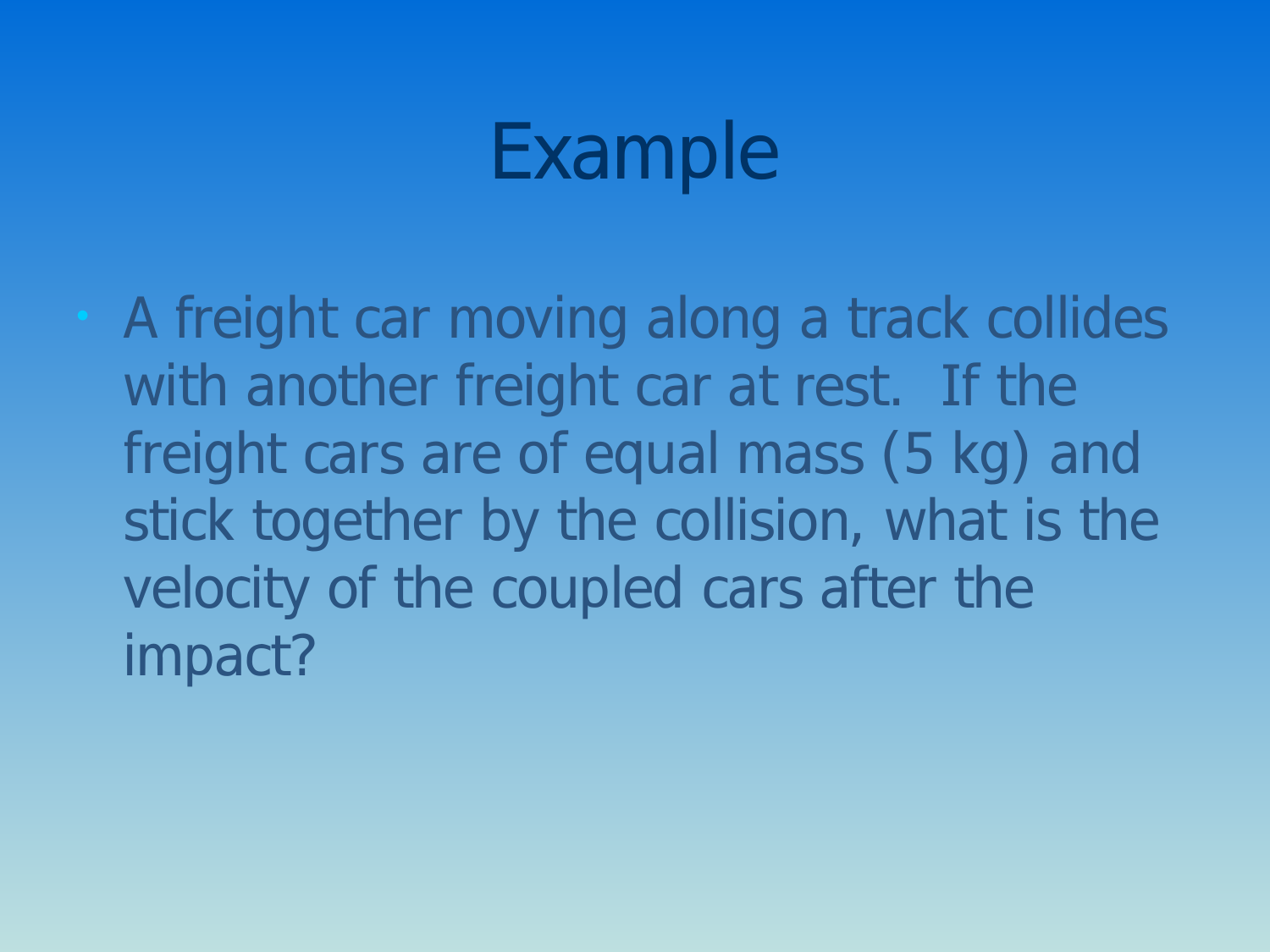

# Example
A freight car moving along a track collides with another freight car at rest.  If the freight cars are of equal mass (5 kg) and stick together by the collision, what is the velocity of the coupled cars after the impact?